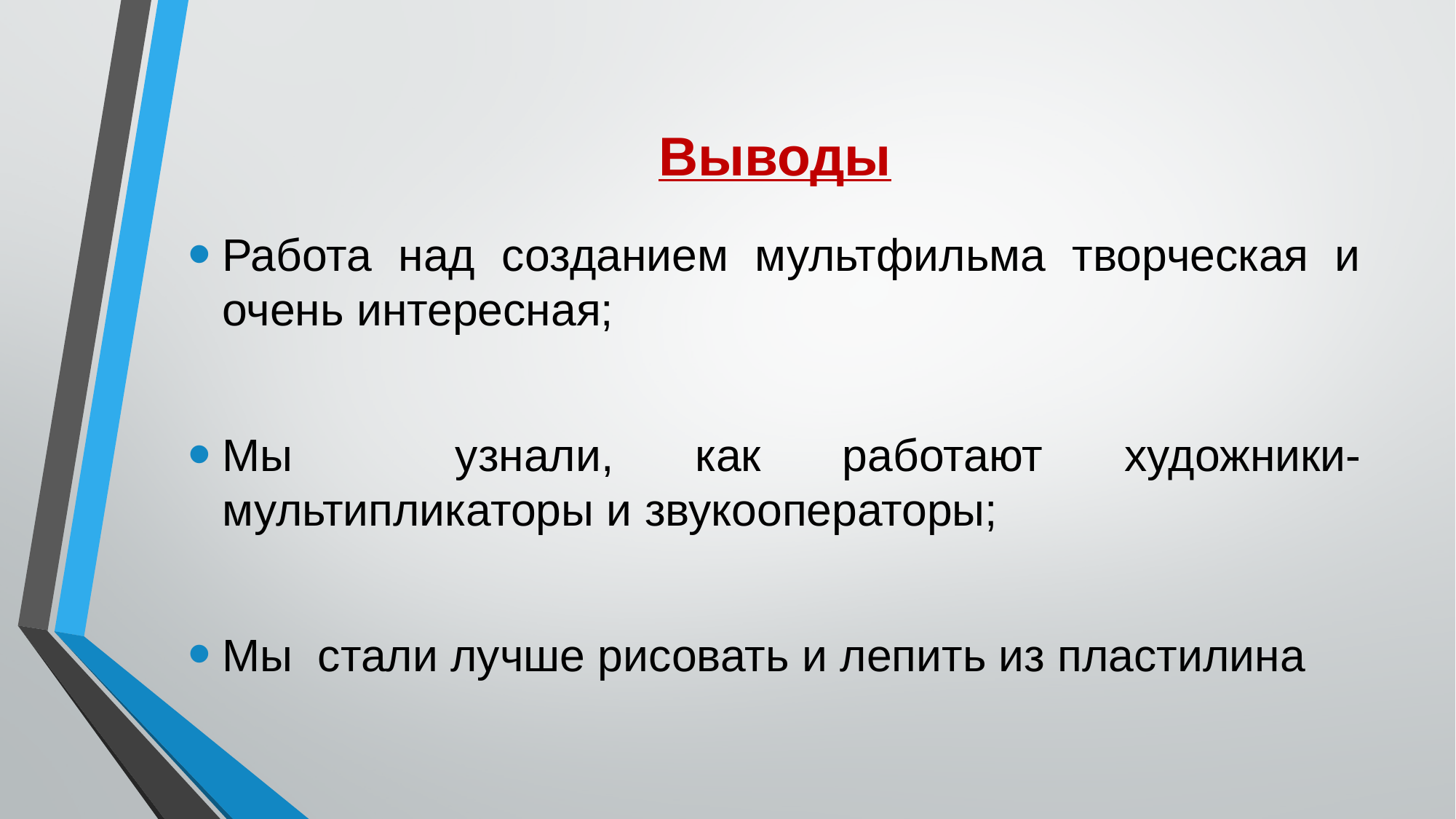

# Выводы
Работа над созданием мультфильма творческая и очень интересная;

Мы  узнали, как работают художники-мультипликаторы и звукооператоры;

Мы  стали лучше рисовать и лепить из пластилина